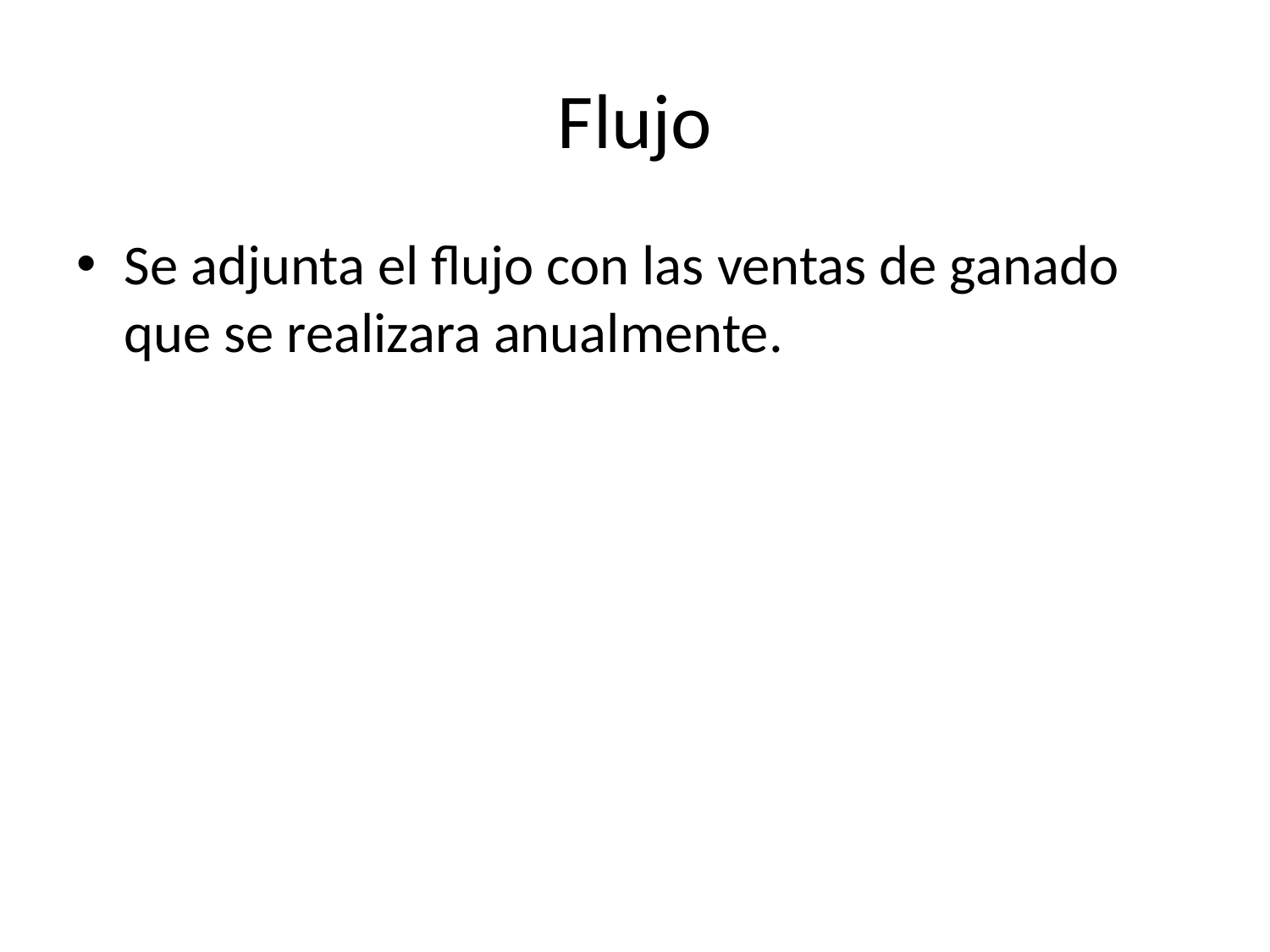

# Flujo
Se adjunta el flujo con las ventas de ganado que se realizara anualmente.